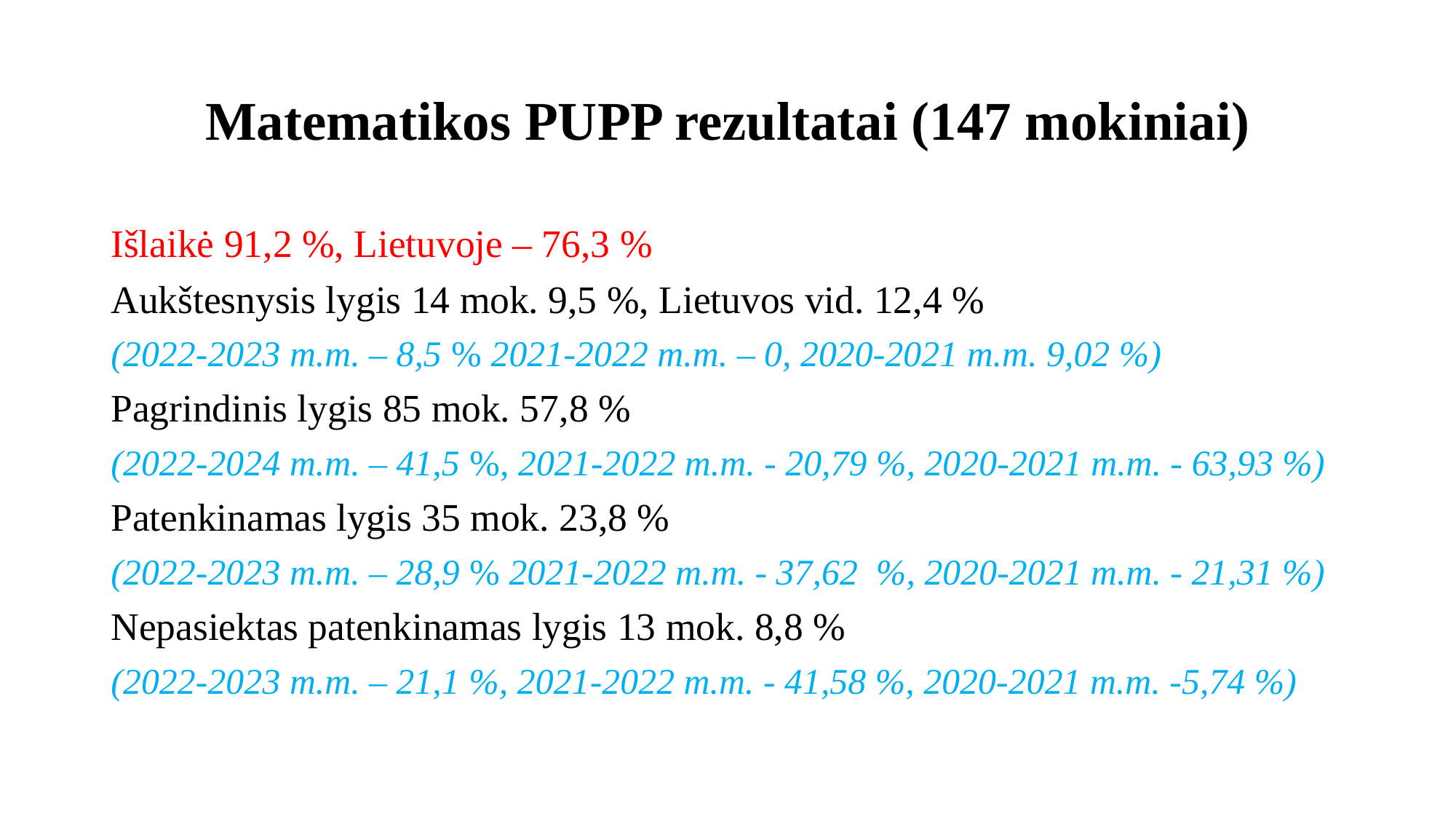

# Matematikos PUPP rezultatai (147 mokiniai)
Išlaikė 91,2 %, Lietuvoje – 76,3 %
Aukštesnysis lygis 14 mok. 9,5 %, Lietuvos vid. 12,4 %
(2022-2023 m.m. – 8,5 % 2021-2022 m.m. – 0, 2020-2021 m.m. 9,02 %)
Pagrindinis lygis 85 mok. 57,8 %
(2022-2024 m.m. – 41,5 %, 2021-2022 m.m. - 20,79 %, 2020-2021 m.m. - 63,93 %)
Patenkinamas lygis 35 mok. 23,8 %
(2022-2023 m.m. – 28,9 % 2021-2022 m.m. - 37,62  %, 2020-2021 m.m. - 21,31 %)
Nepasiektas patenkinamas lygis 13 mok. 8,8 %
(2022-2023 m.m. – 21,1 %, 2021-2022 m.m. - 41,58 %, 2020-2021 m.m. -5,74 %)